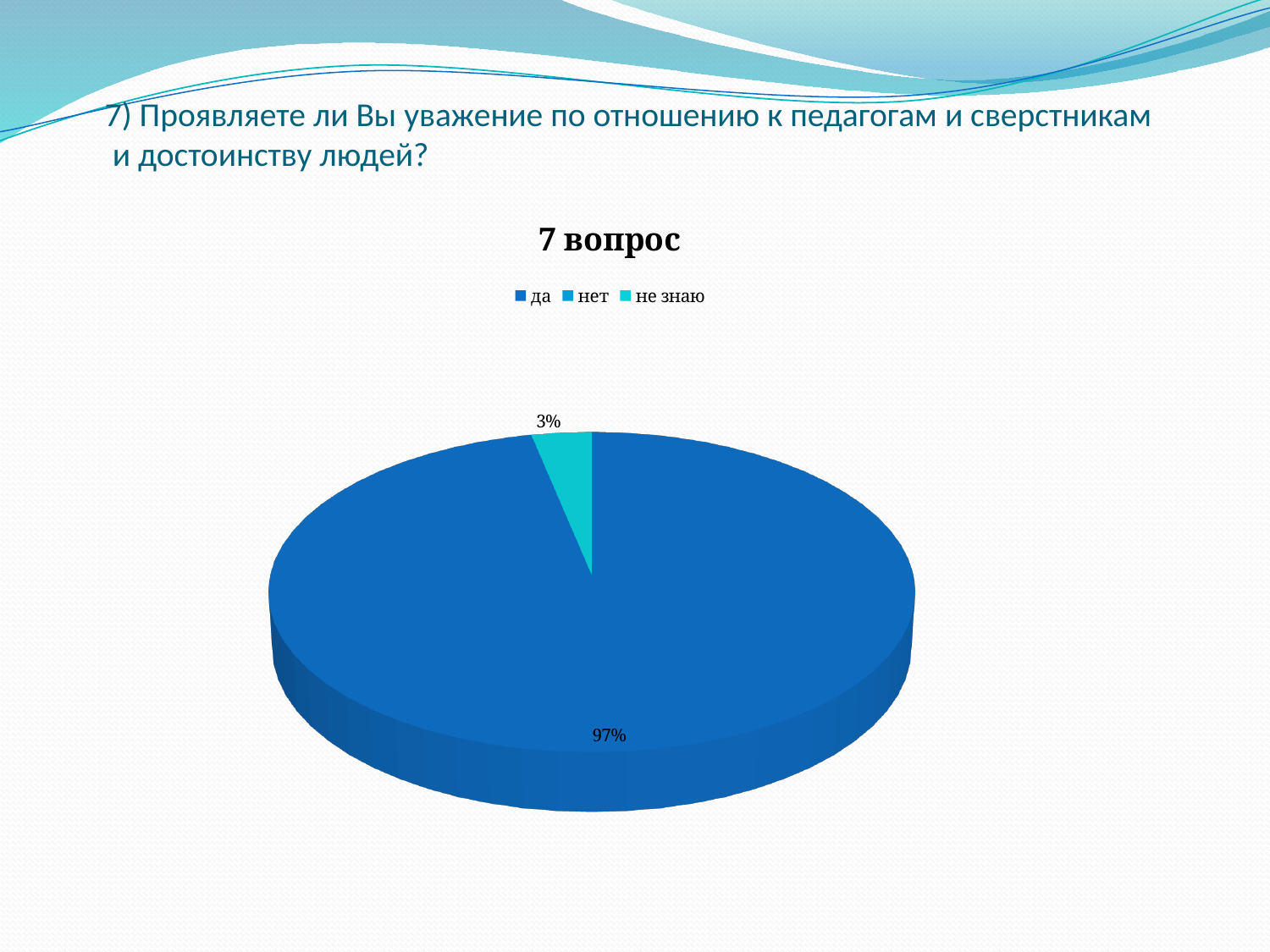

# 7) Проявляете ли Вы уважение по отношению к педагогам и сверстникам  и достоинству людей?

[unsupported chart]